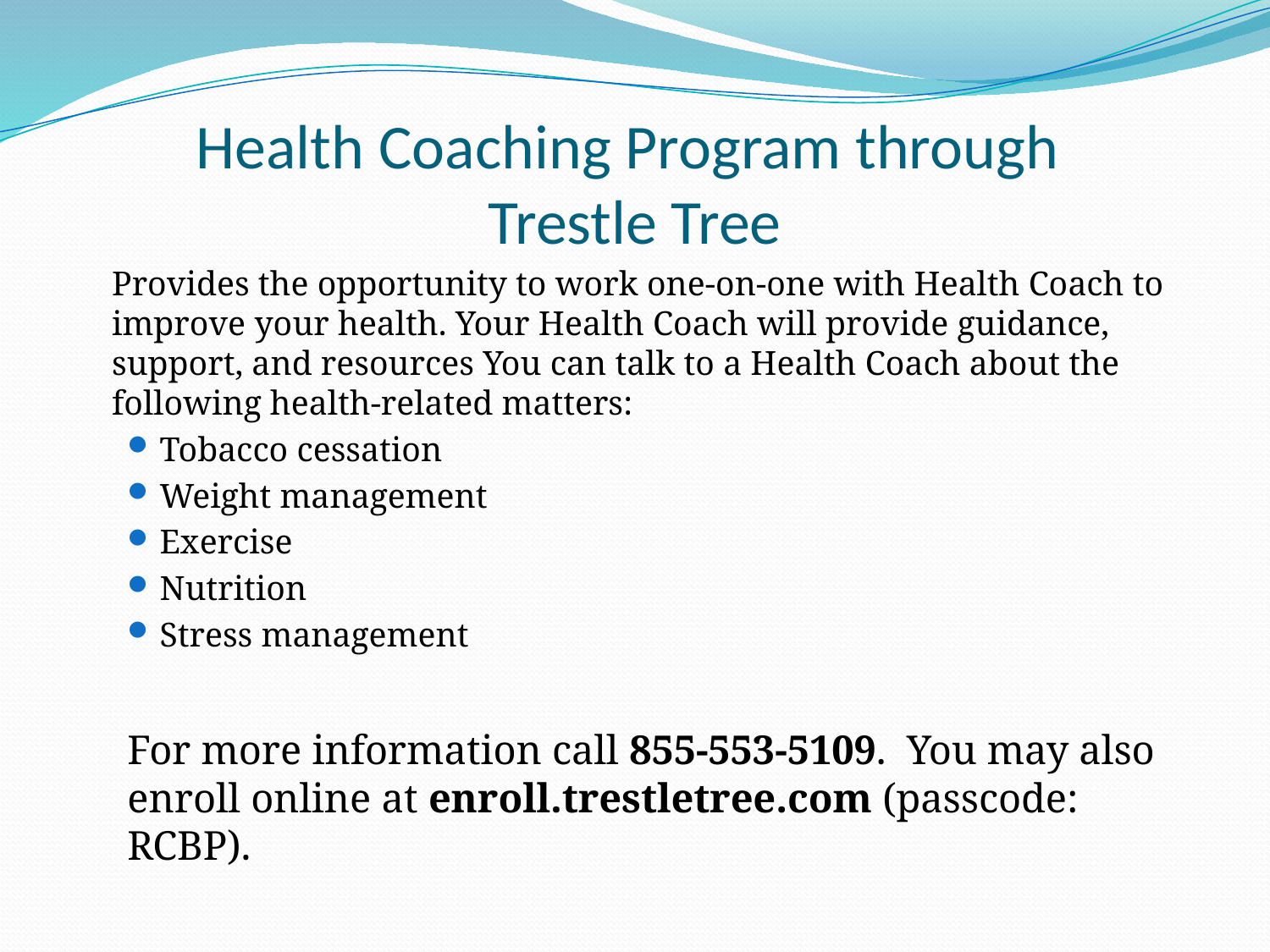

# Health Coaching Program through Trestle Tree
	Provides the opportunity to work one-on-one with Health Coach to improve your health. Your Health Coach will provide guidance, support, and resources You can talk to a Health Coach about the following health-related matters:
Tobacco cessation
Weight management
Exercise
Nutrition
Stress management

For more information call 855-553-5109.  You may also enroll online at enroll.trestletree.com (passcode: RCBP).